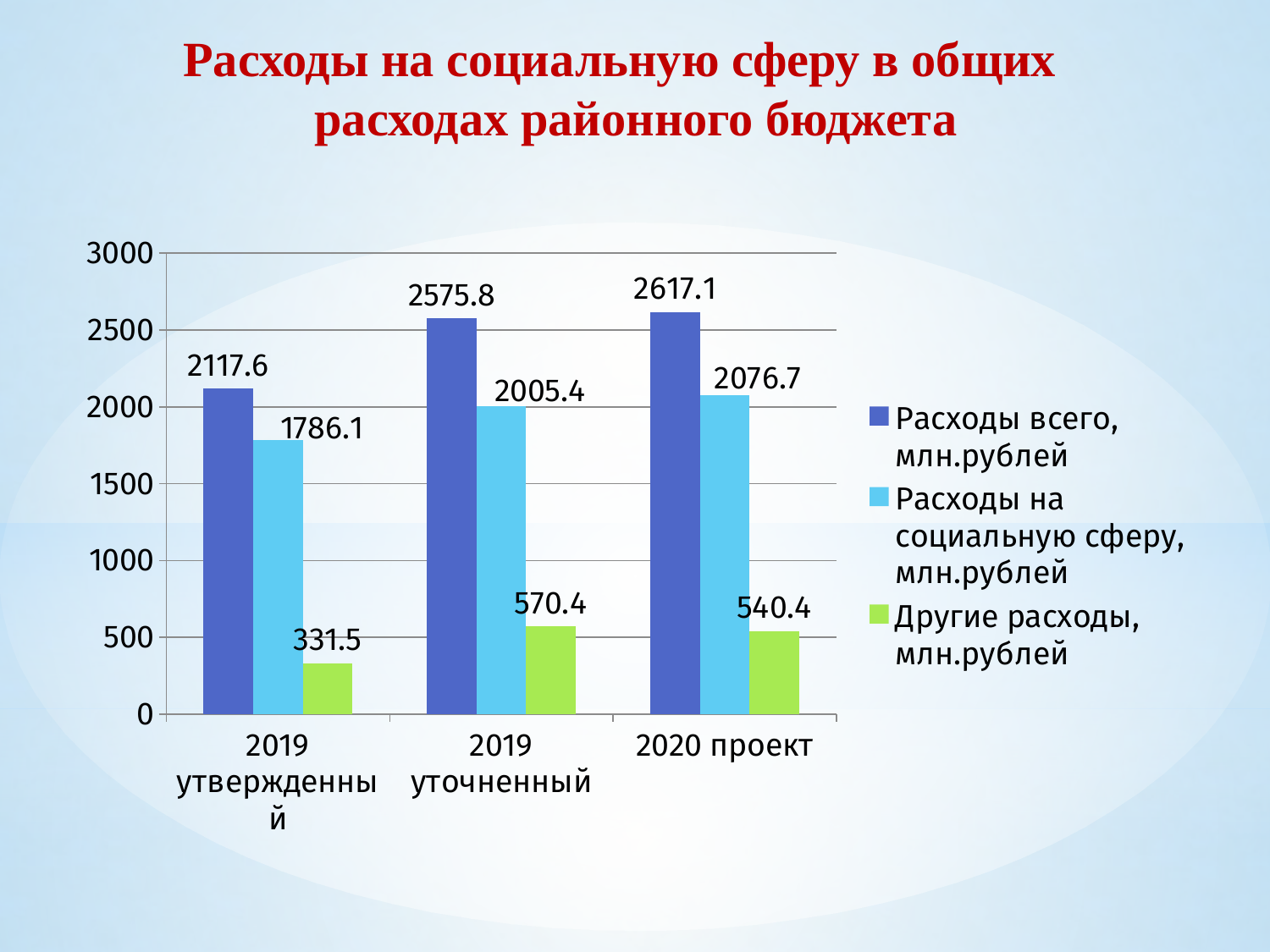

# Расходы на социальную сферу в общих расходах районного бюджета

### Chart

| Category | Расходы всего, млн.рублей | Расходы на социальную сферу, млн.рублей | Другие расходы, млн.рублей |
|---|---|---|---|
| 2019 утвержденный | 2117.6 | 1786.1 | 331.5 |
| 2019 уточненный | 2575.8 | 2005.4 | 570.4 |
| 2020 проект | 2617.1 | 2076.7 | 540.4 |